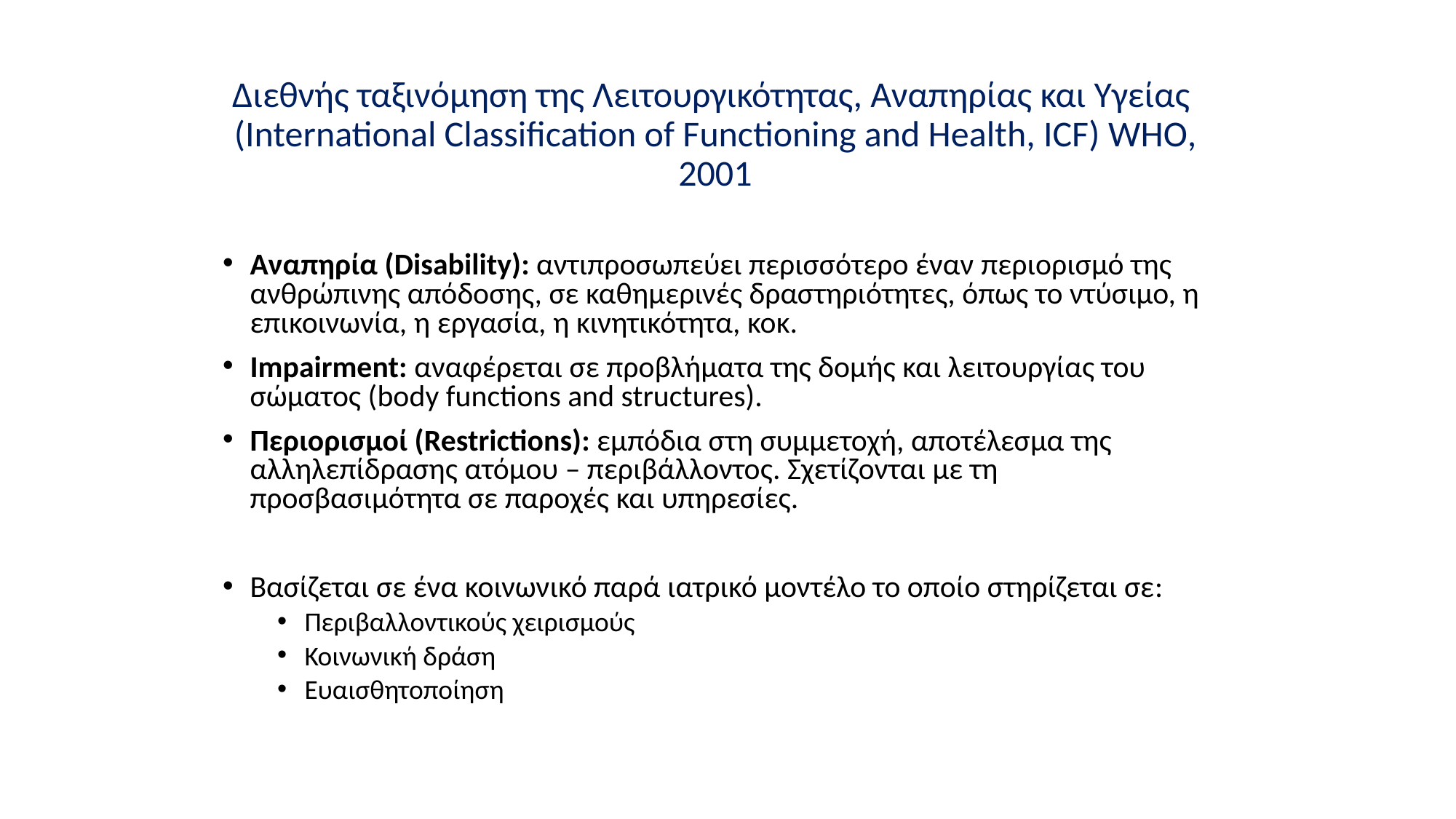

Διεθνής ταξινόμηση της Λειτουργικότητας, Αναπηρίας και Υγείας
(International Classification of Functioning and Health, ICF) WHO, 2001
Αναπηρία (Disability): αντιπροσωπεύει περισσότερο έναν περιορισμό της ανθρώπινης απόδοσης, σε καθημερινές δραστηριότητες, όπως το ντύσιμο, η επικοινωνία, η εργασία, η κινητικότητα, κοκ.
Impairment: αναφέρεται σε προβλήματα της δομής και λειτουργίας του σώματος (body functions and structures).
Περιορισμοί (Restrictions): εμπόδια στη συμμετοχή, αποτέλεσμα της αλληλεπίδρασης ατόμου – περιβάλλοντος. Σχετίζονται με τη προσβασιμότητα σε παροχές και υπηρεσίες.

Βασίζεται σε ένα κοινωνικό παρά ιατρικό μοντέλο το οποίο στηρίζεται σε:
Περιβαλλοντικούς χειρισμούς
Κοινωνική δράση
Ευαισθητοποίηση